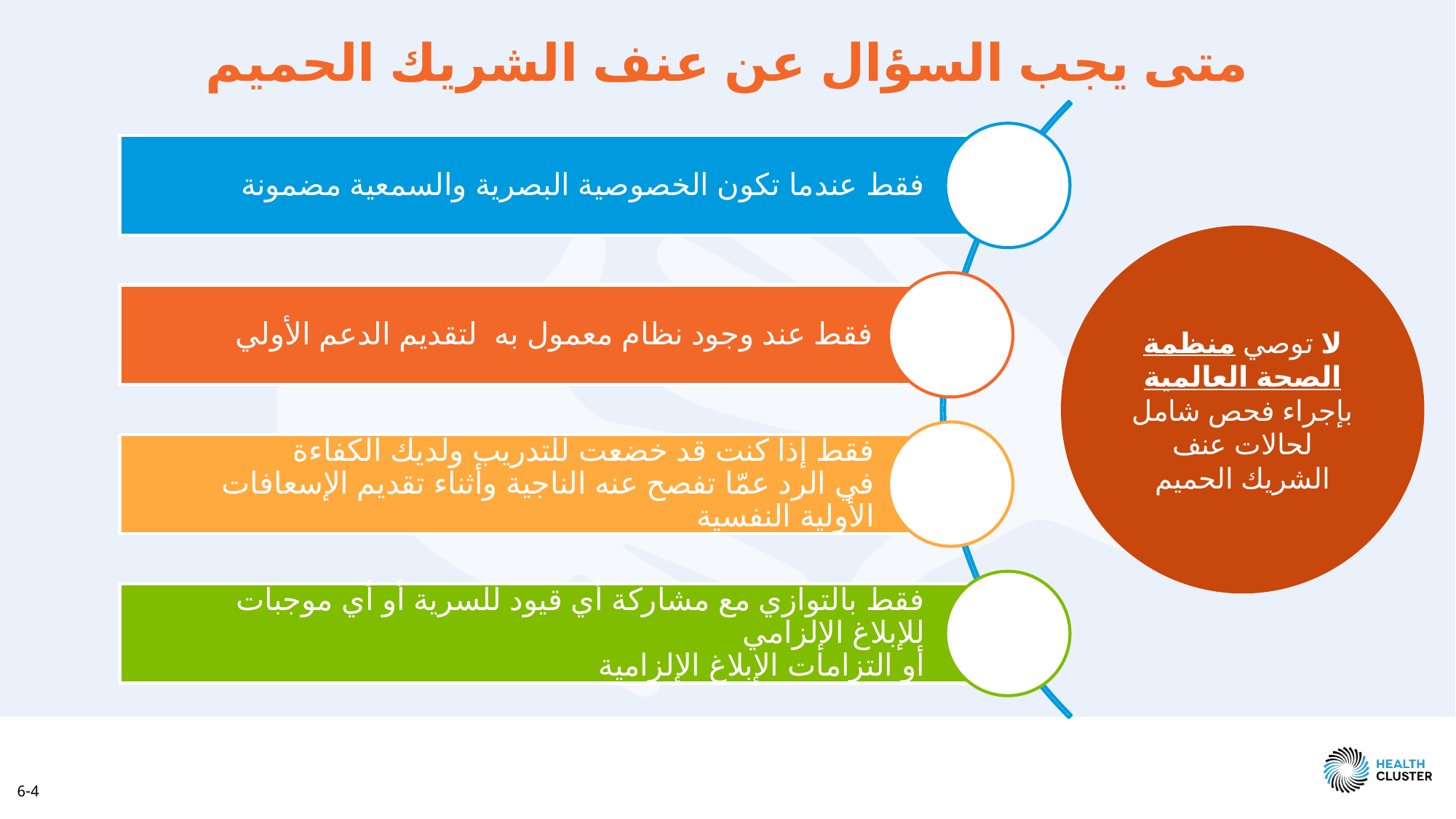

فقط عندما تكون الخصوصية البصرية والسمعية مضمونة

فقط عند وجود نظام معمول به  لتقديم الدعم الأولي

فقط إذا كنت قد خضعت للتدريب ولديك الكفاءة
في الرد عمّا تفصح عنه الناجية وأثناء تقديم الإسعافات الأولية النفسية

فقط بالتوازي مع مشاركة أي قيود للسرية أو أي موجبات للإبلاغ الإلزامي
أو التزامات الإبلاغ الإلزامية
متى يجب السؤال عن عنف الشريك الحميم
لا توصي منظمة الصحة العالمية بإجراء فحص شامل لحالات عنف الشريك الحميم
6-4